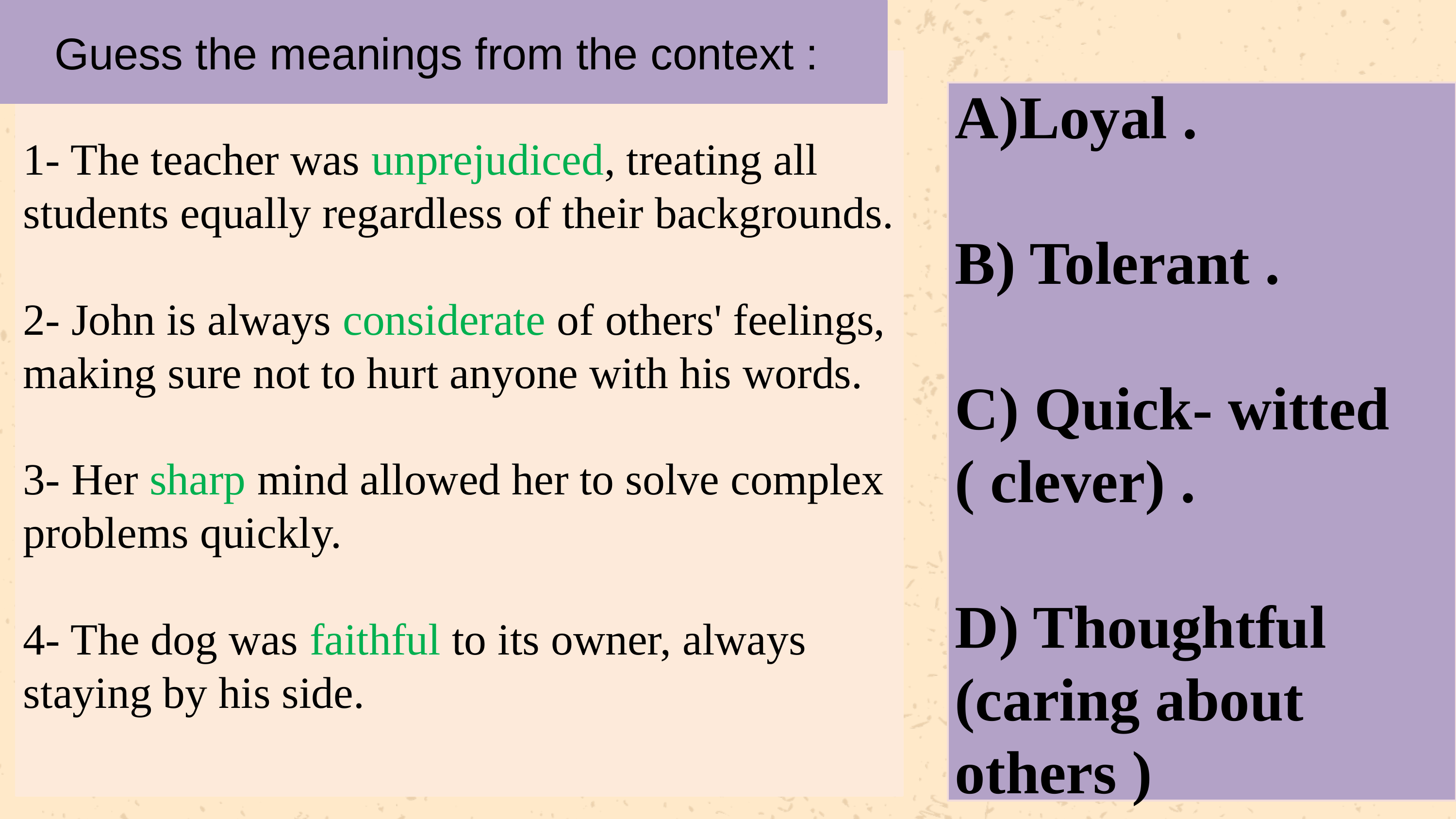

Guess the meanings from the context :
1- The teacher was unprejudiced, treating all students equally regardless of their backgrounds.

2- John is always considerate of others' feelings, making sure not to hurt anyone with his words.

3- Her sharp mind allowed her to solve complex problems quickly.

4- The dog was faithful to its owner, always staying by his side.
Loyal .

B) Tolerant .

C) Quick- witted
( clever) .

D) Thoughtful (caring about others )